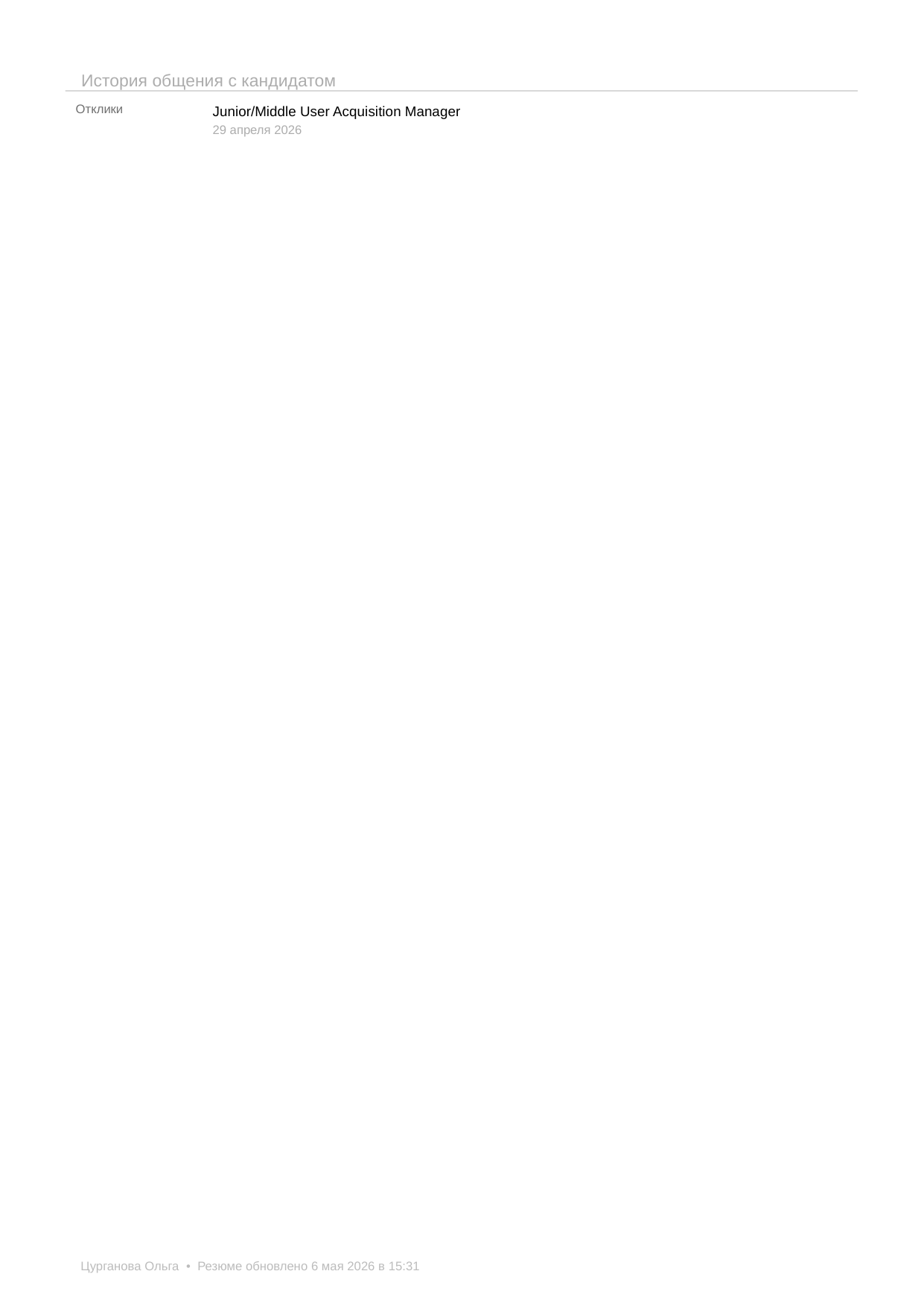

История общения с кандидатом

Отклики
Junior/Middle User Acquisition Manager
29 апреля 2026
Цурганова Ольга  •  Резюме обновлено 6 мая 2026 в 15:31